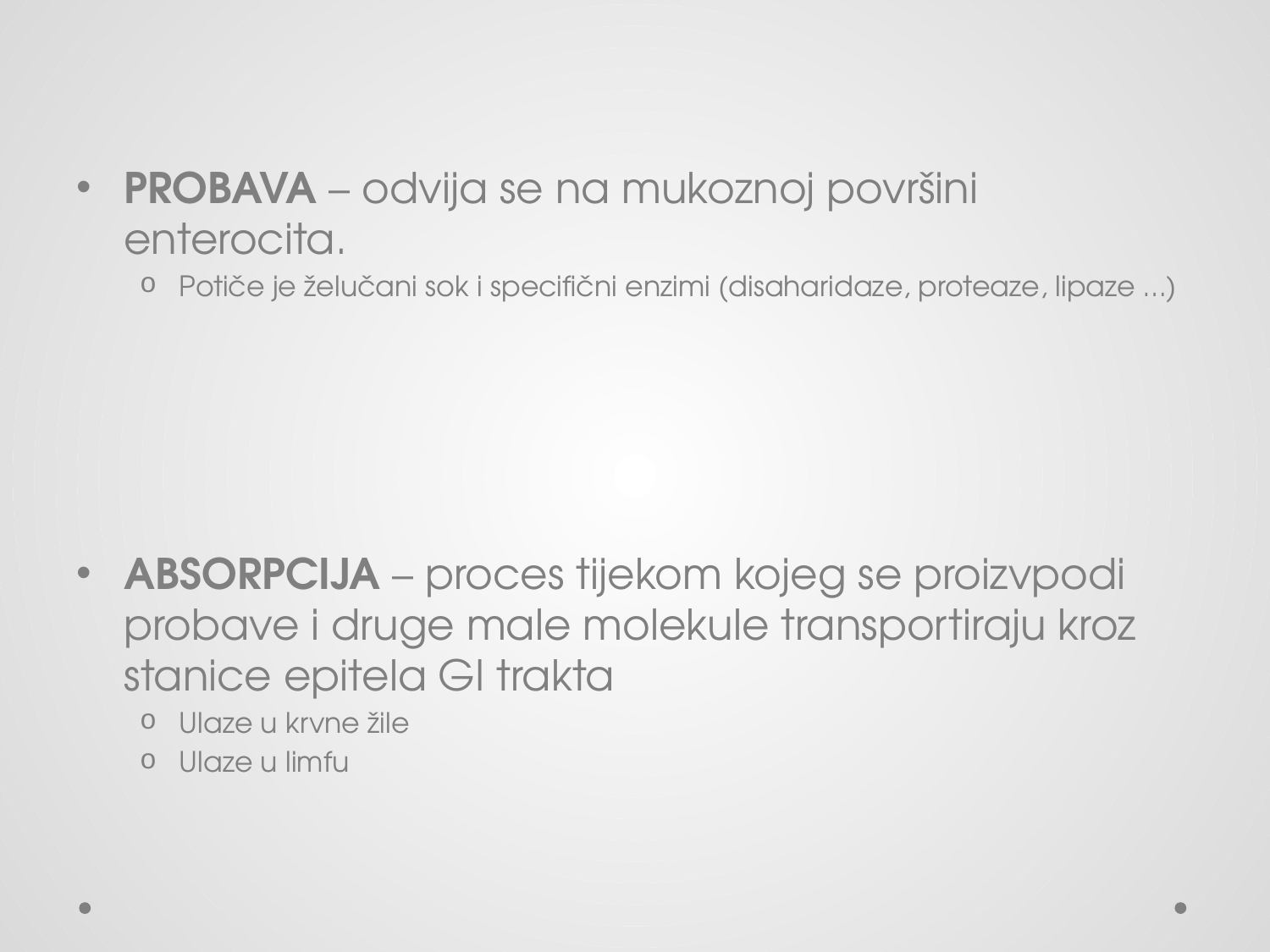

PROBAVA – odvija se na mukoznoj površini enterocita.
Potiče je želučani sok i specifični enzimi (disaharidaze, proteaze, lipaze …)

ABSORPCIJA – proces tijekom kojeg se proizvpodi probave i druge male molekule transportiraju kroz stanice epitela GI trakta
Ulaze u krvne žile
Ulaze u limfu